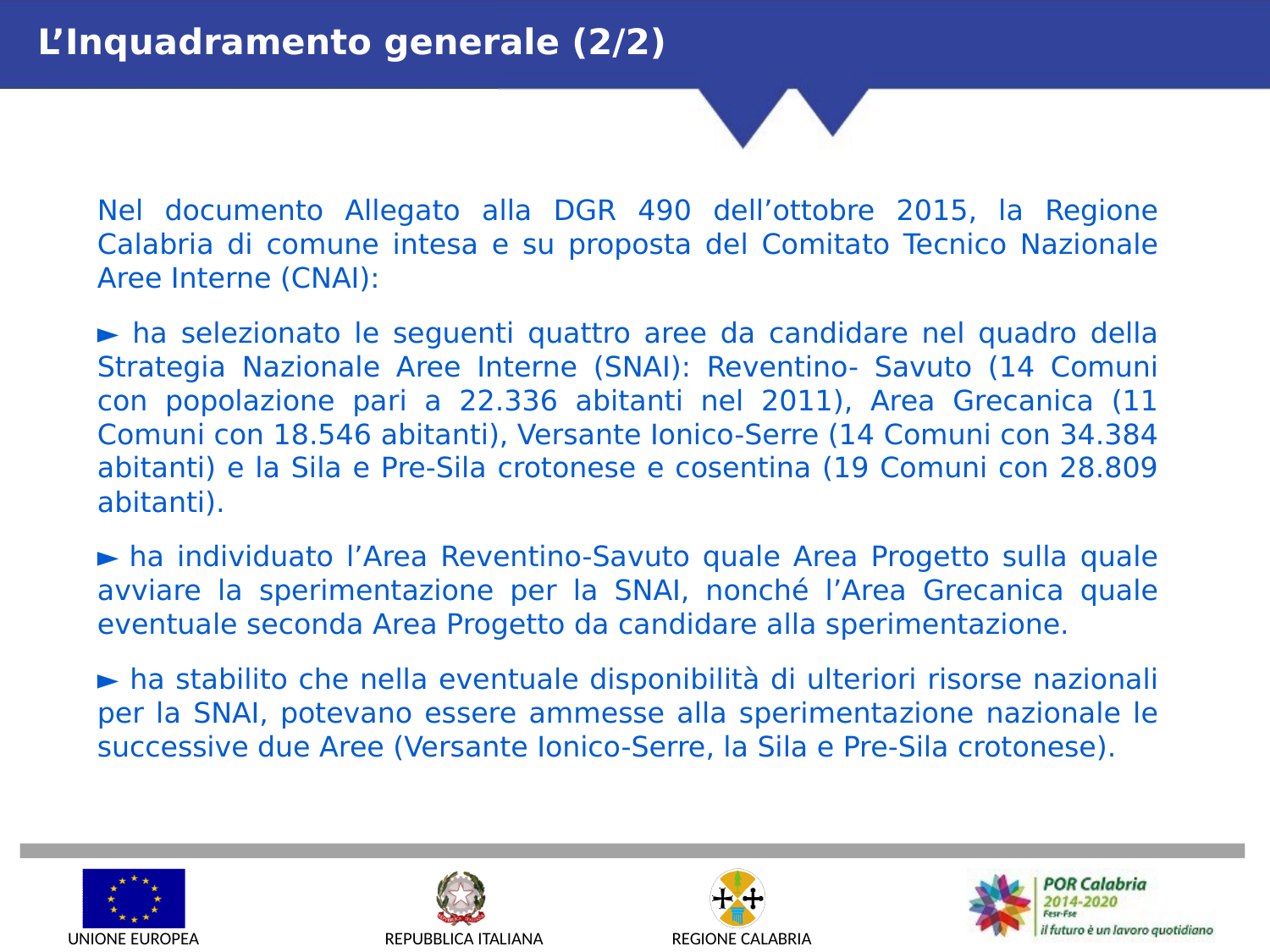

L’Inquadramento generale (2/2)
Nel documento Allegato alla DGR 490 dell’ottobre 2015, la Regione Calabria di comune intesa e su proposta del Comitato Tecnico Nazionale Aree Interne (CNAI):
► ha selezionato le seguenti quattro aree da candidare nel quadro della Strategia Nazionale Aree Interne (SNAI): Reventino- Savuto (14 Comuni con popolazione pari a 22.336 abitanti nel 2011), Area Grecanica (11 Comuni con 18.546 abitanti), Versante Ionico-Serre (14 Comuni con 34.384 abitanti) e la Sila e Pre-Sila crotonese e cosentina (19 Comuni con 28.809 abitanti).
► ha individuato l’Area Reventino-Savuto quale Area Progetto sulla quale avviare la sperimentazione per la SNAI, nonché l’Area Grecanica quale eventuale seconda Area Progetto da candidare alla sperimentazione.
► ha stabilito che nella eventuale disponibilità di ulteriori risorse nazionali per la SNAI, potevano essere ammesse alla sperimentazione nazionale le successive due Aree (Versante Ionico-Serre, la Sila e Pre-Sila crotonese).